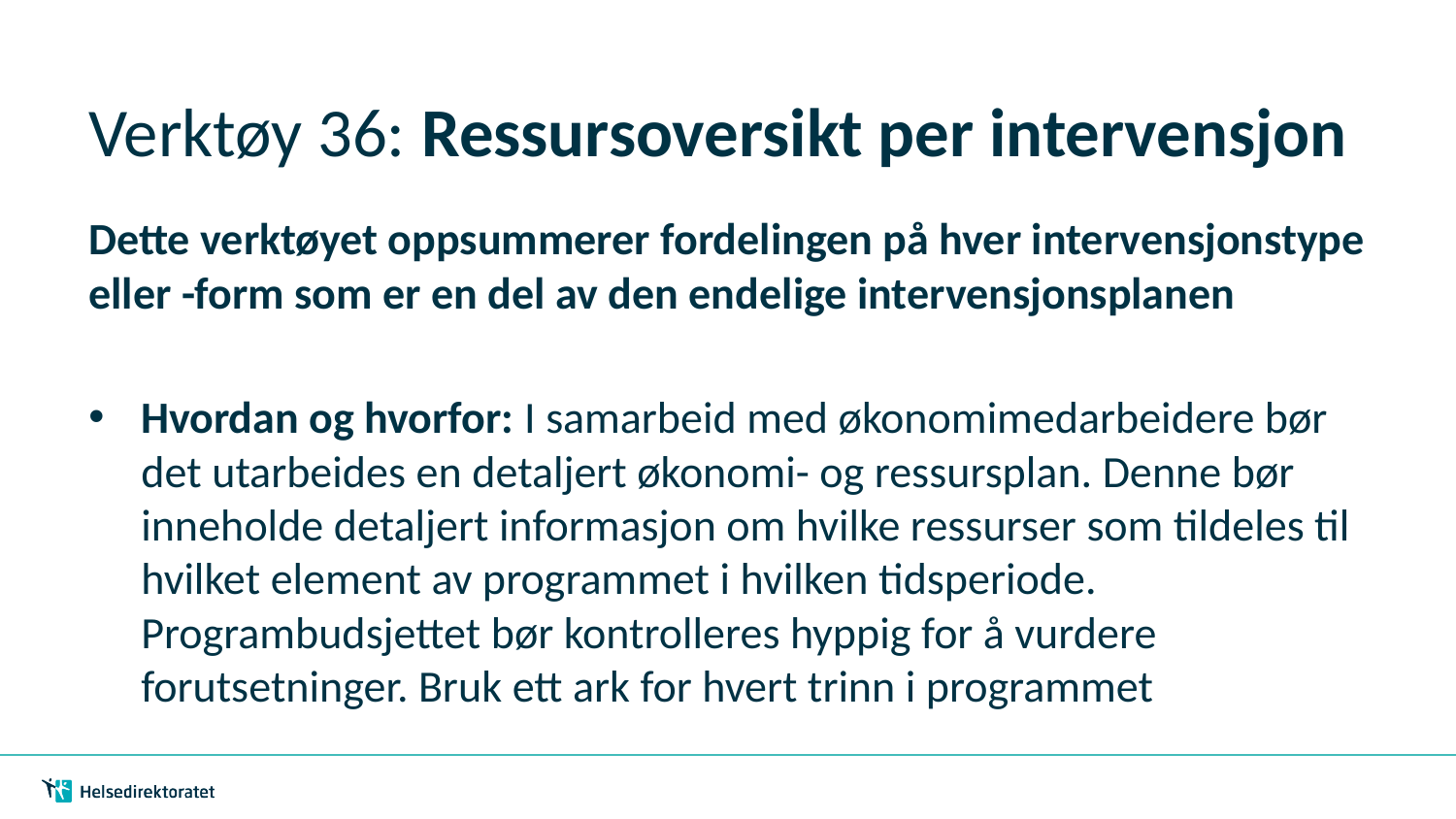

# Verktøy 36: Ressursoversikt per intervensjon
Dette verktøyet oppsummerer fordelingen på hver intervensjonstype eller -form som er en del av den endelige intervensjonsplanen

Hvordan og hvorfor: I samarbeid med økonomimedarbeidere bør det utarbeides en detaljert økonomi- og ressursplan. Denne bør inneholde detaljert informasjon om hvilke ressurser som tildeles til hvilket element av programmet i hvilken tidsperiode. Programbudsjettet bør kontrolleres hyppig for å vurdere forutsetninger. Bruk ett ark for hvert trinn i programmet